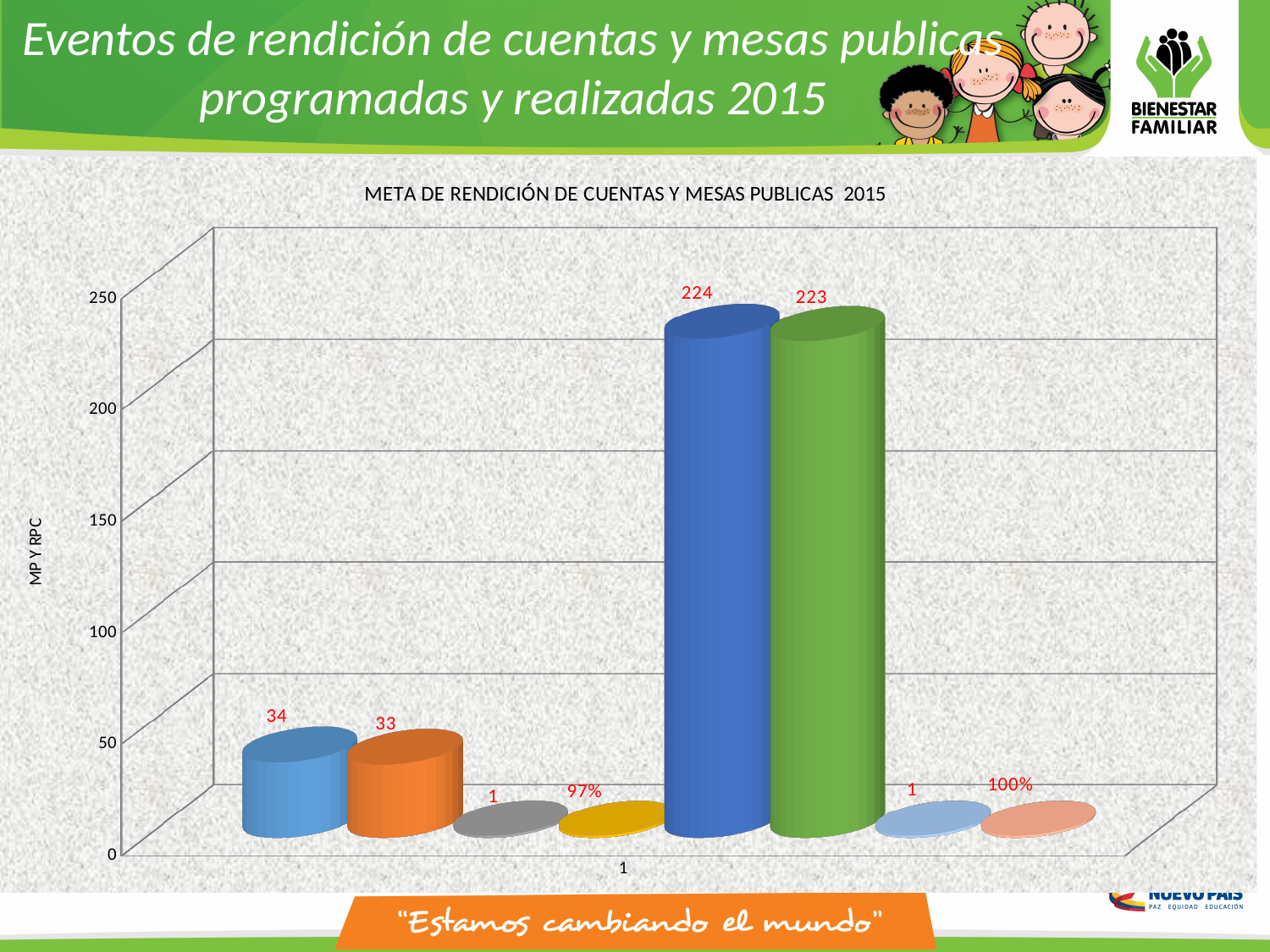

Eventos de rendición de cuentas y mesas publicas  programadas y realizadas 2015

[unsupported chart]